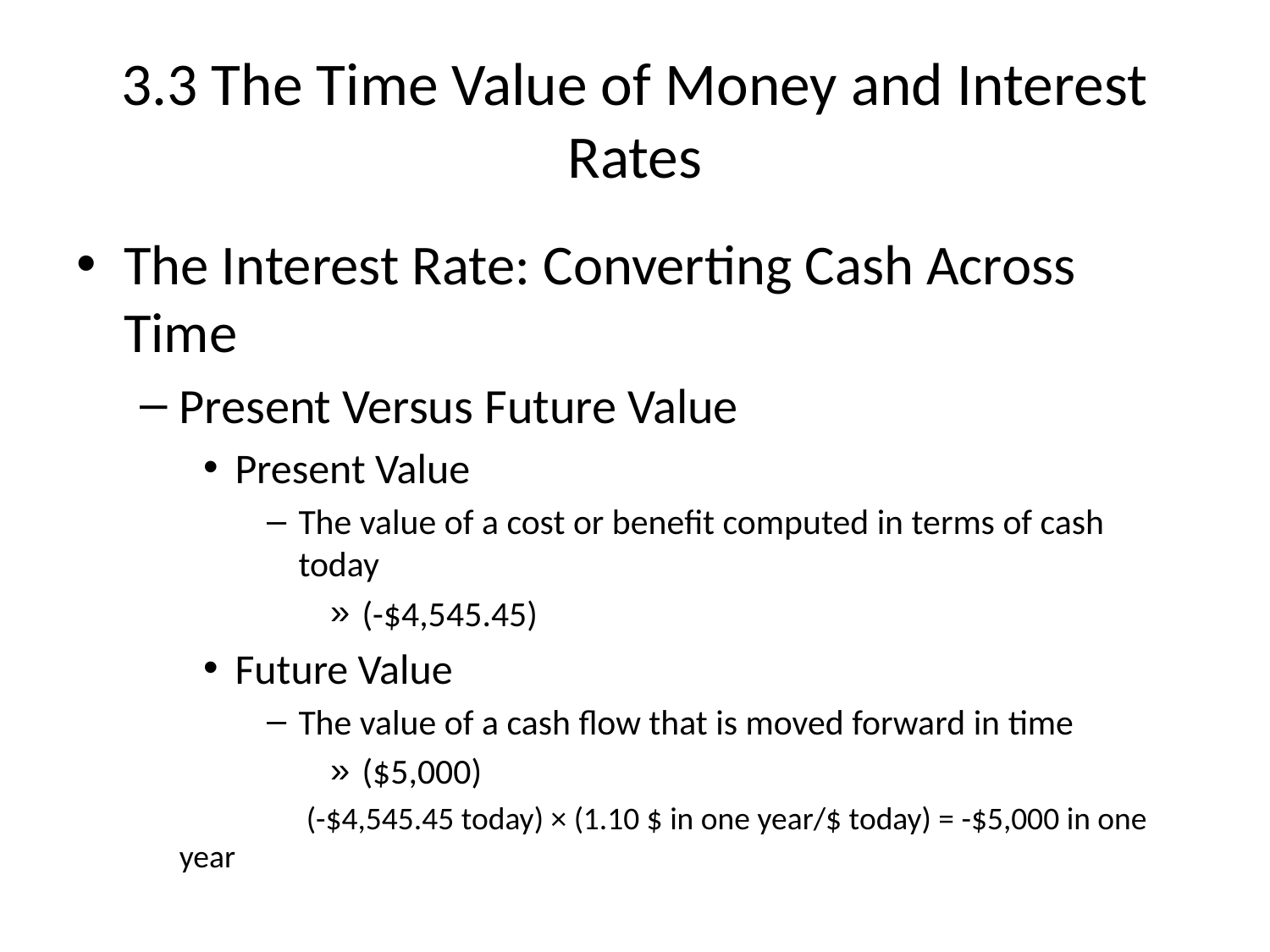

# 3.3 The Time Value of Money and Interest Rates
The Interest Rate: Converting Cash Across Time
Present Versus Future Value
Present Value
The value of a cost or benefit computed in terms of cash today
(-$4,545.45)
Future Value
The value of a cash flow that is moved forward in time
($5,000)
		(-$4,545.45 today) × (1.10 $ in one year/$ today) = -$5,000 in one year